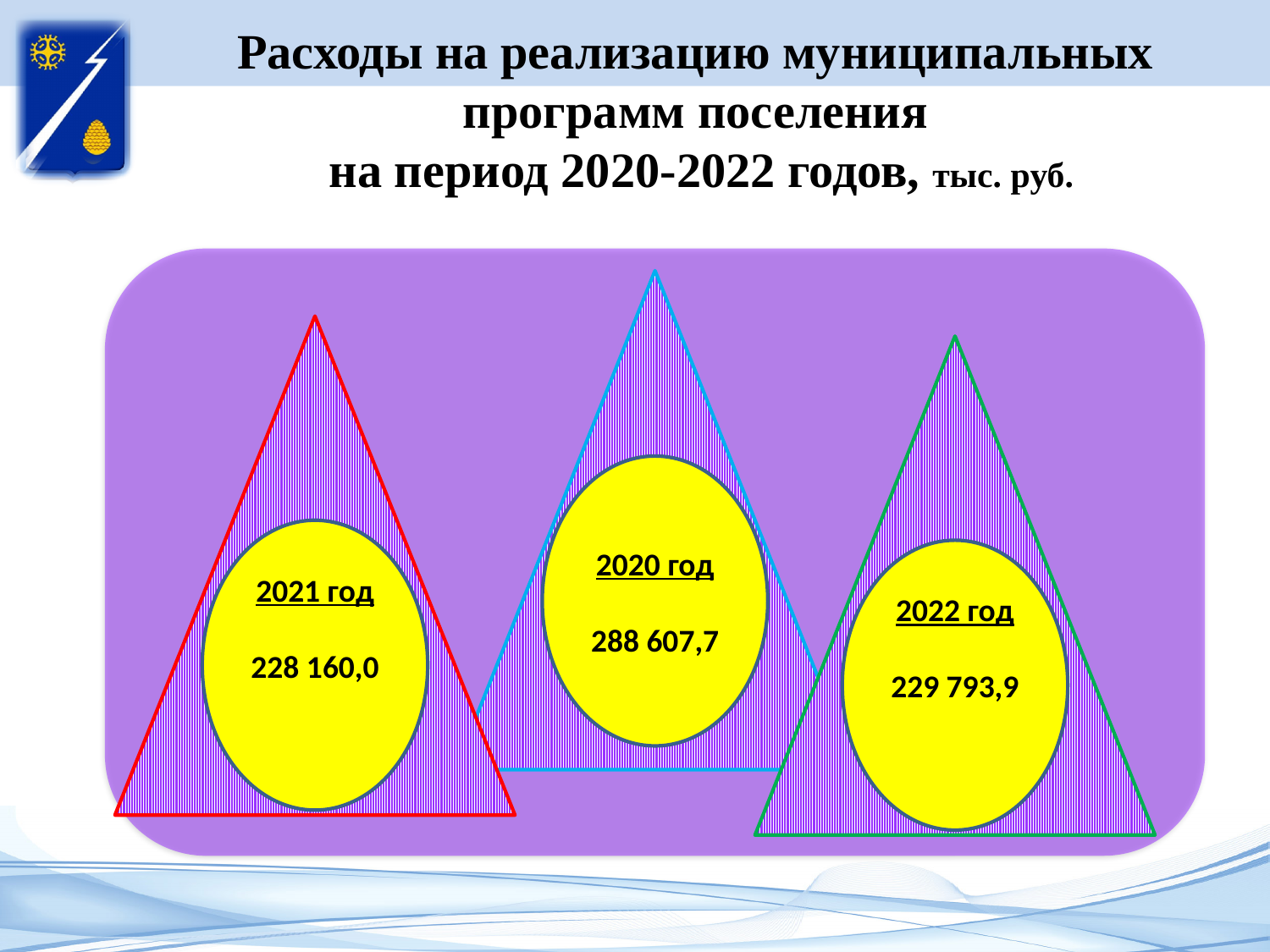

Расходы на реализацию муниципальных программ поселения
 на период 2020-2022 годов, тыс. руб.

2020 год

288 607,7
2021 год

228 160,0

2022 год

229 793,9